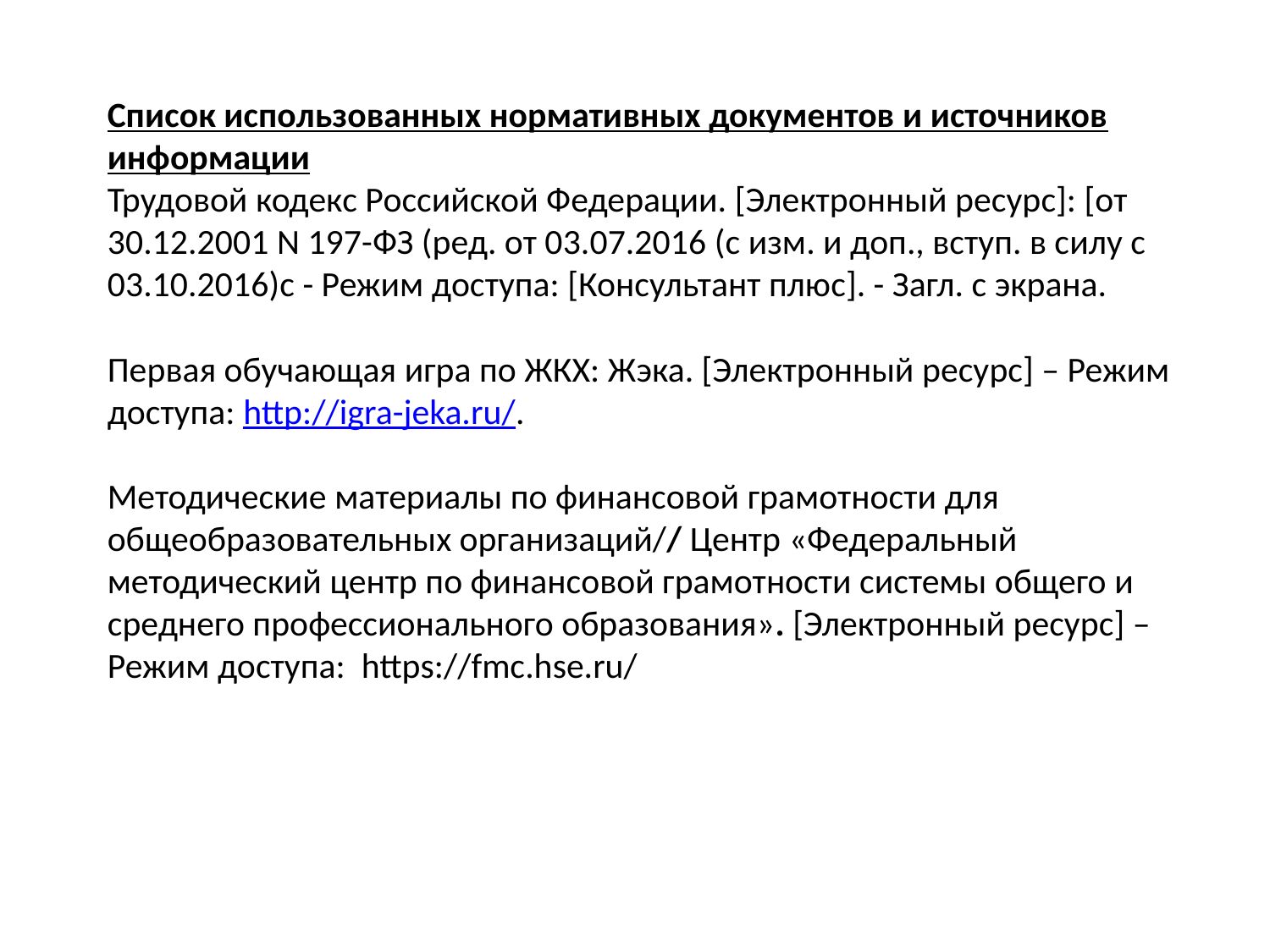

Список использованных нормативных документов и источников информации
Трудовой кодекс Российской Федерации. [Электронный ресурс]: [от 30.12.2001 N 197-ФЗ (ред. от 03.07.2016 (с изм. и доп., вступ. в силу с 03.10.2016)с - Режим доступа: [Консультант плюс]. - Загл. с экрана.

Первая обучающая игра по ЖКХ: Жэка. [Электронный ресурс] – Режим доступа: http://igra-jeka.ru/.

Методические материалы по финансовой грамотности для общеобразовательных организаций// Центр «Федеральный методический центр по финансовой грамотности системы общего и среднего профессионального образования». [Электронный ресурс] – Режим доступа:  https://fmc.hse.ru/